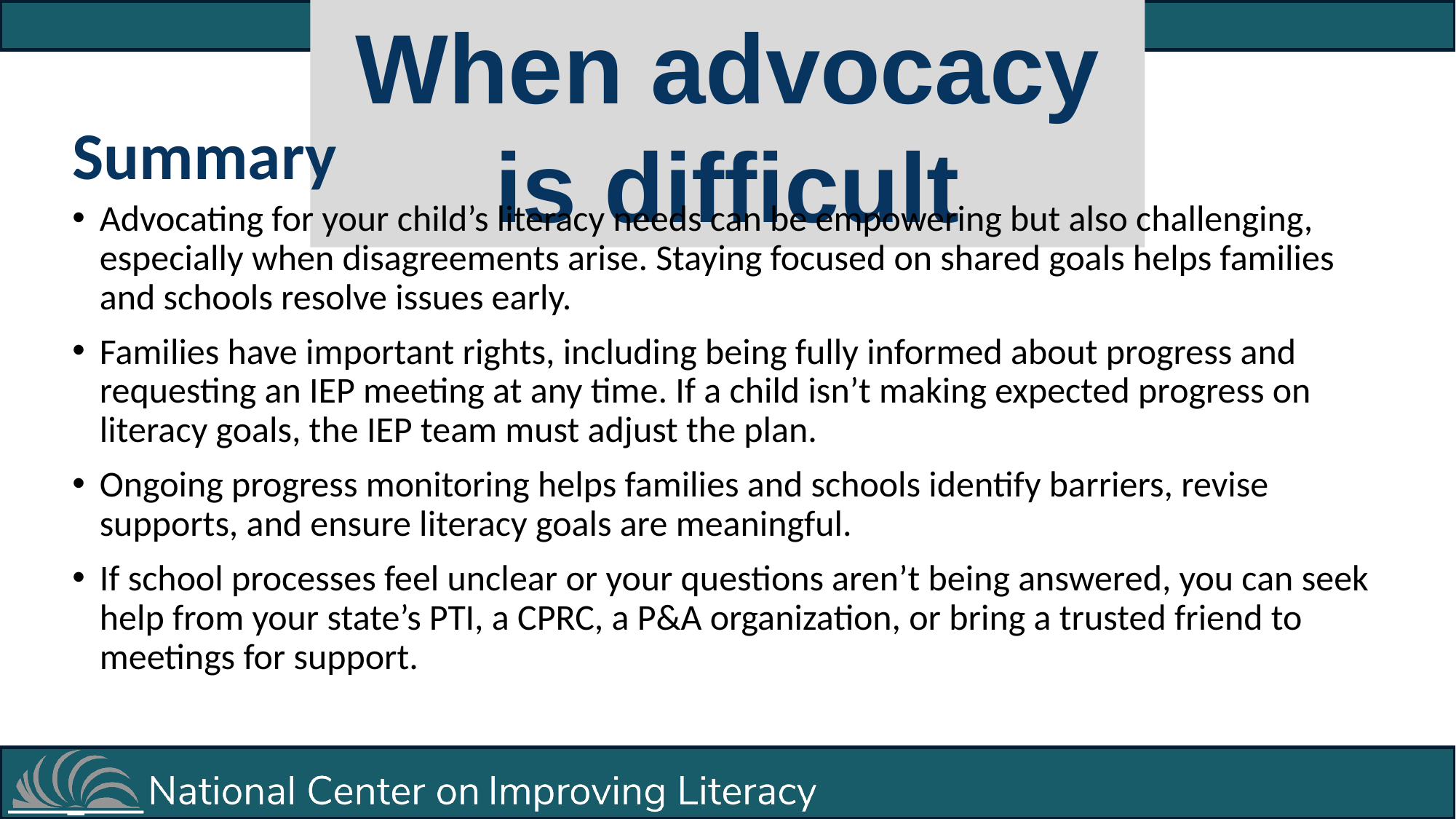

When advocacy is difficult
# Summary
Advocating for your child’s literacy needs can be empowering but also challenging, especially when disagreements arise. Staying focused on shared goals helps families and schools resolve issues early.
Families have important rights, including being fully informed about progress and requesting an IEP meeting at any time. If a child isn’t making expected progress on literacy goals, the IEP team must adjust the plan.
Ongoing progress monitoring helps families and schools identify barriers, revise supports, and ensure literacy goals are meaningful.
If school processes feel unclear or your questions aren’t being answered, you can seek help from your state’s PTI, a CPRC, a P&A organization, or bring a trusted friend to meetings for support.